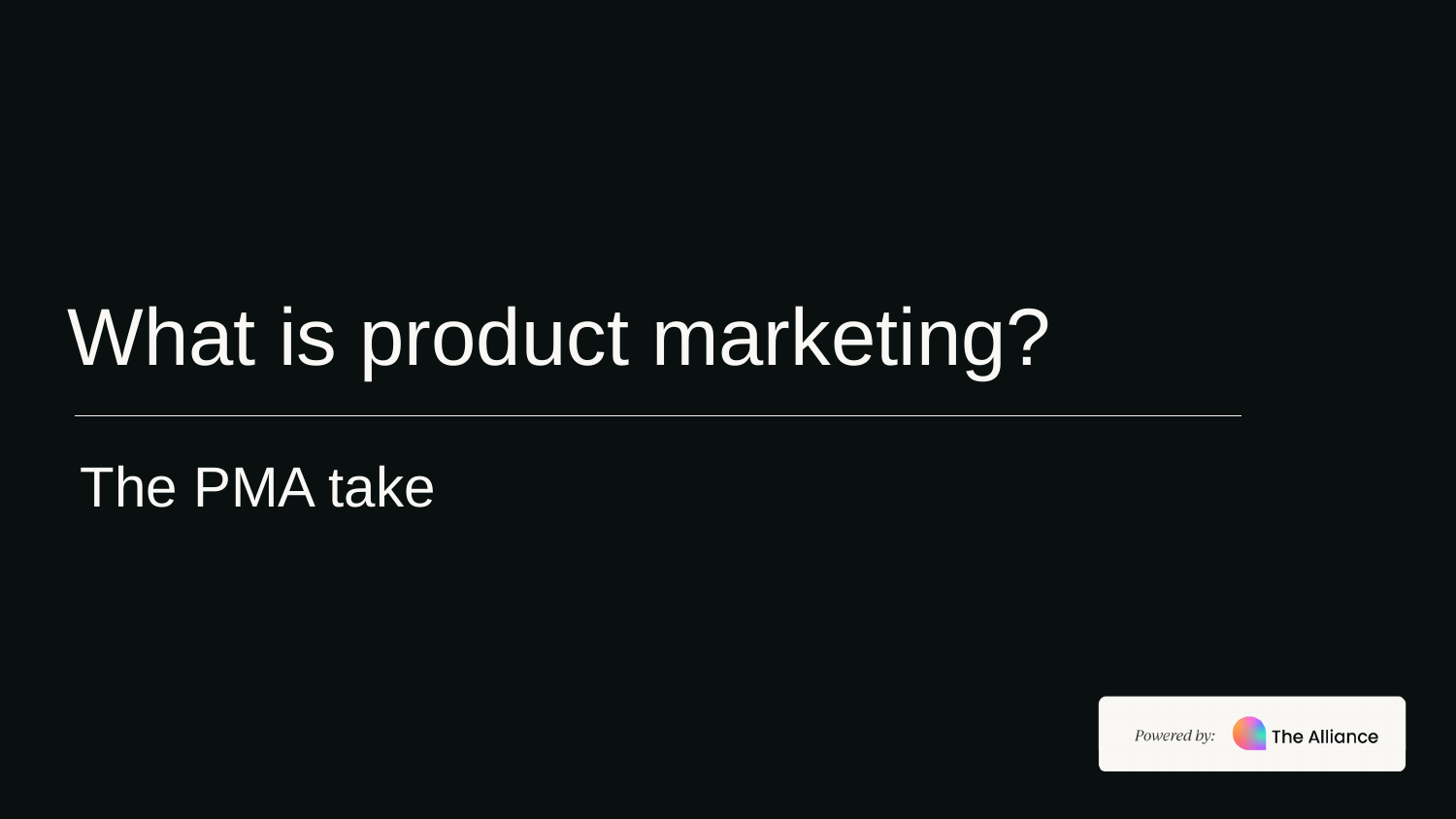

# What is product marketing?
The PMA take